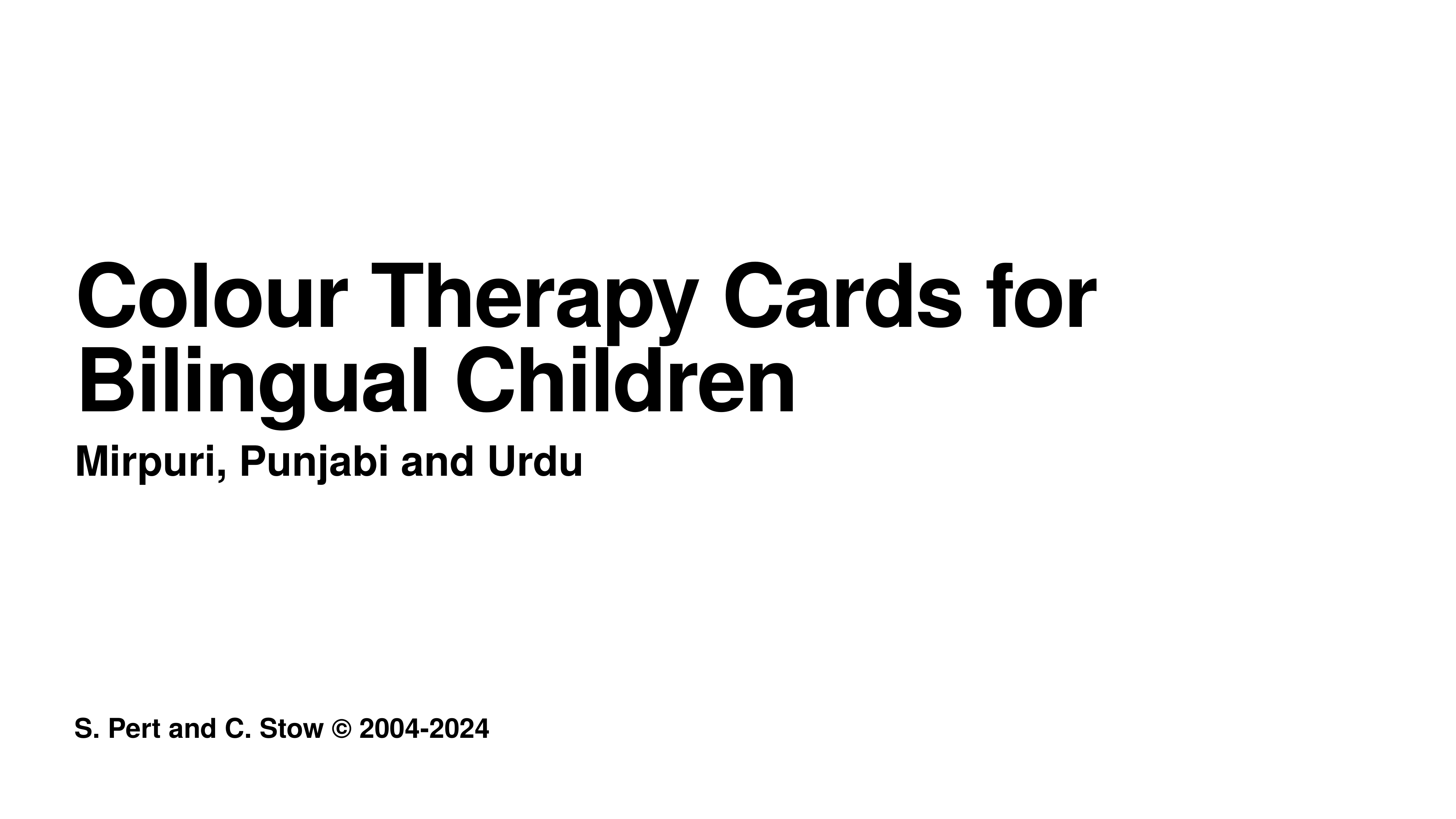

# Colour Therapy Cards for Bilingual Children
Mirpuri, Punjabi and Urdu
S. Pert and C. Stow © 2004-2024